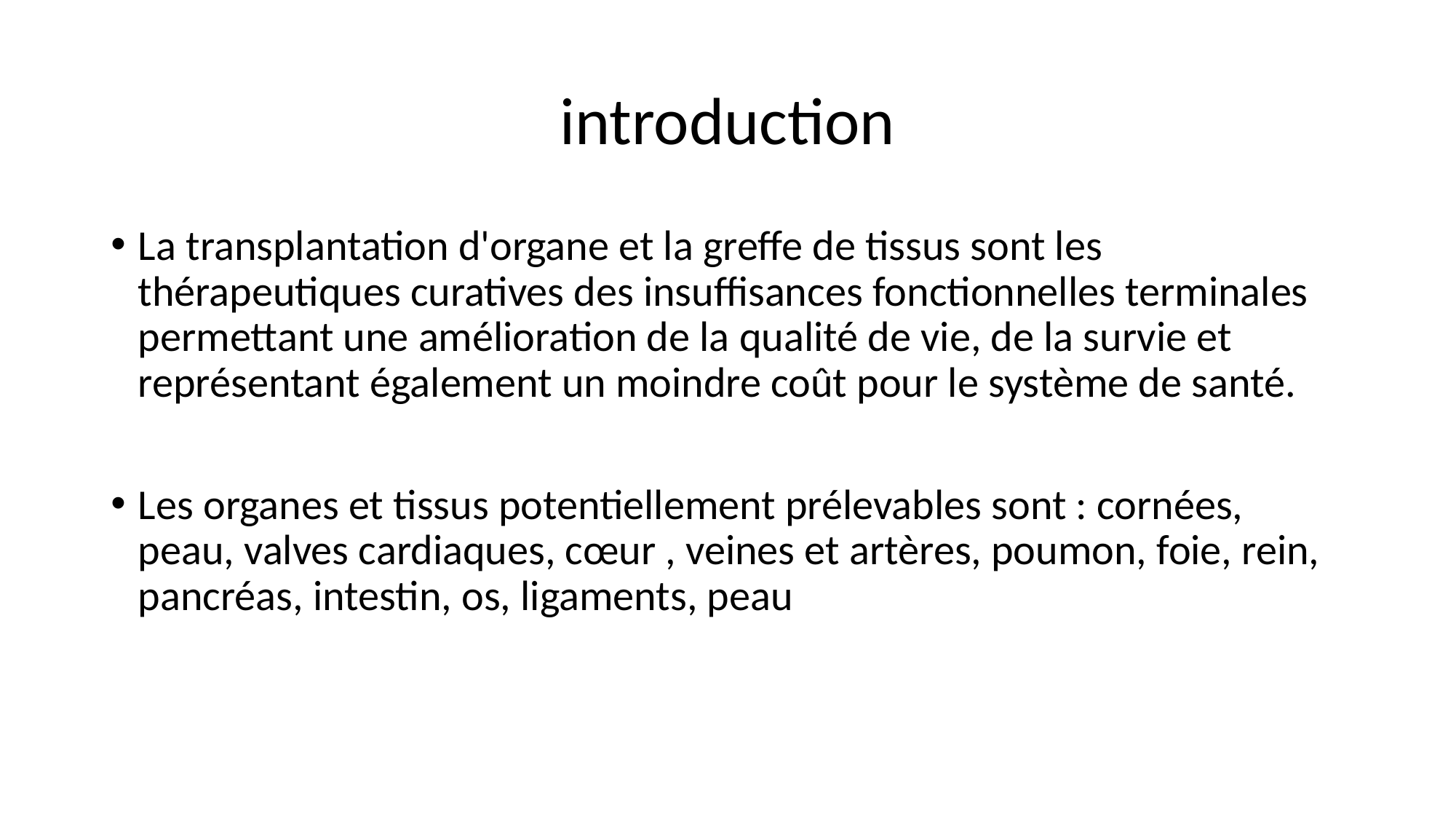

# introduction
La transplantation d'organe et la greffe de tissus sont les thérapeutiques curatives des insuffisances fonctionnelles terminales permettant une amélioration de la qualité de vie, de la survie et représentant également un moindre coût pour le système de santé.

Les organes et tissus potentiellement prélevables sont : cornées, peau, valves cardiaques, cœur , veines et artères, poumon, foie, rein, pancréas, intestin, os, ligaments, peau